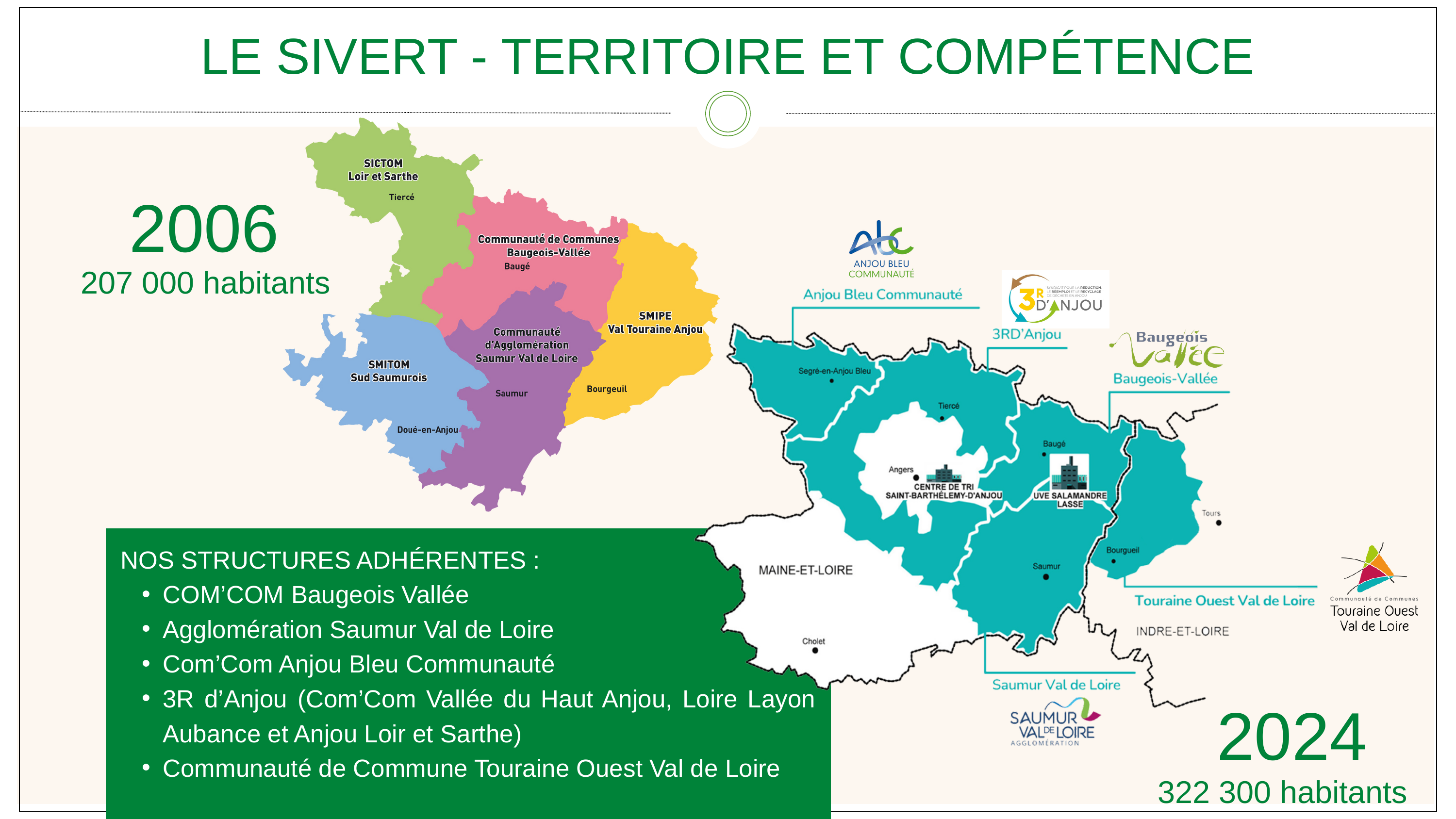

LE SIVERT - TERRITOIRE ET COMPÉTENCE

 2006

207 000 habitants

NOS STRUCTURES ADHÉRENTES :
COM’COM Baugeois Vallée
Agglomération Saumur Val de Loire
Com’Com Anjou Bleu Communauté
3R d’Anjou (Com’Com Vallée du Haut Anjou, Loire Layon Aubance et Anjou Loir et Sarthe)
Communauté de Commune Touraine Ouest Val de Loire

 2024
322 300 habitants